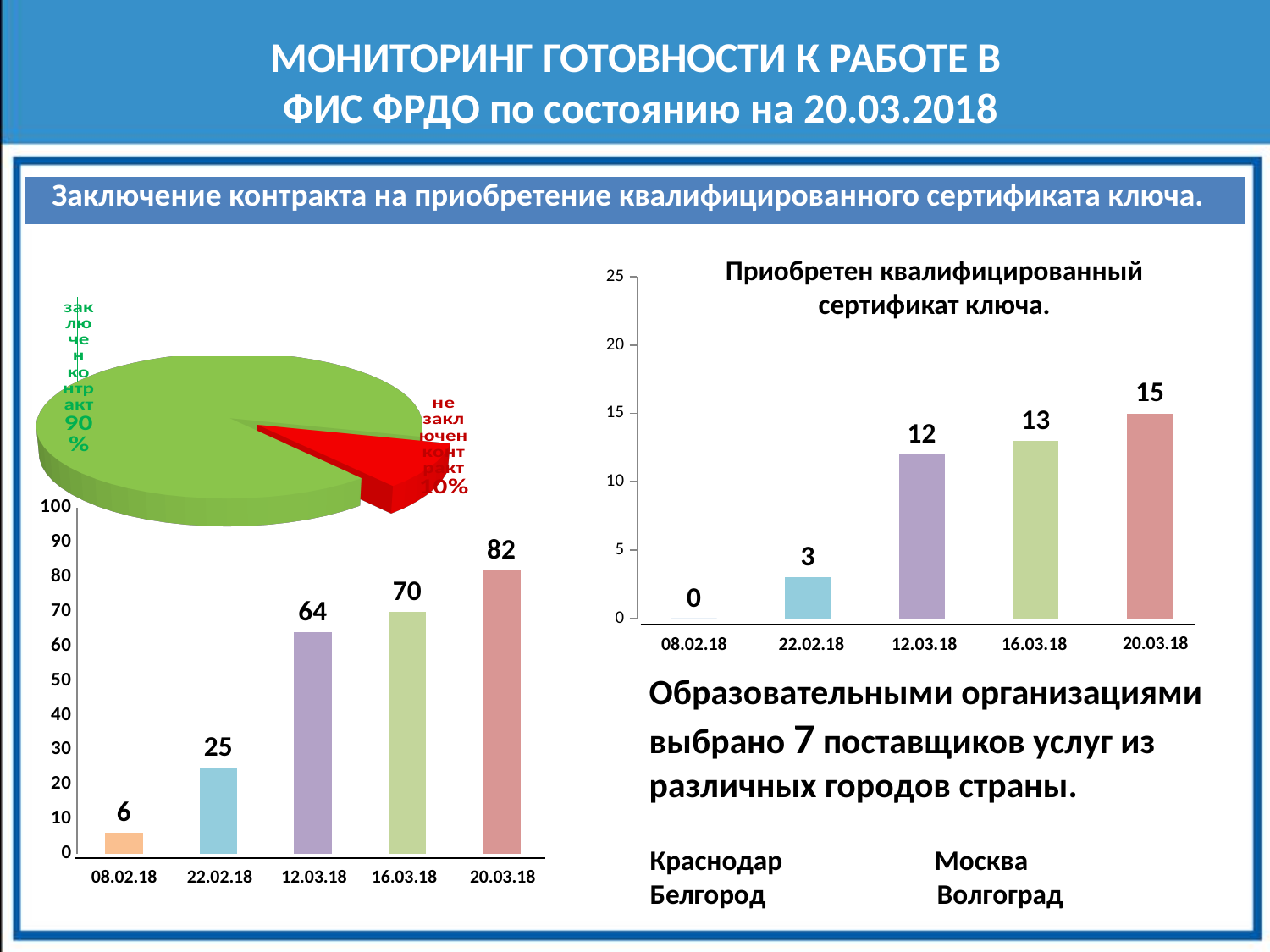

МОНИТОРИНГ ГОТОВНОСТИ К РАБОТЕ В
ФИС ФРДО по состоянию на 20.03.2018
| Заключение контракта на приобретение квалифицированного сертификата ключа. |
| --- |

[unsupported chart]

Приобретен квалифицированный сертификат ключа.

### Chart

| Category |  |
|---|---|

### Chart

| Category |  |
|---|---|
20.03.18
08.02.18
22.02.18
12.03.18
16.03.18
Образовательными организациями выбрано 7 поставщиков услуг из различных городов страны.
        Краснодар                        Москва
        Белгород                           Волгоград
08.02.18
22.02.18
12.03.18
16.03.18
20.03.18